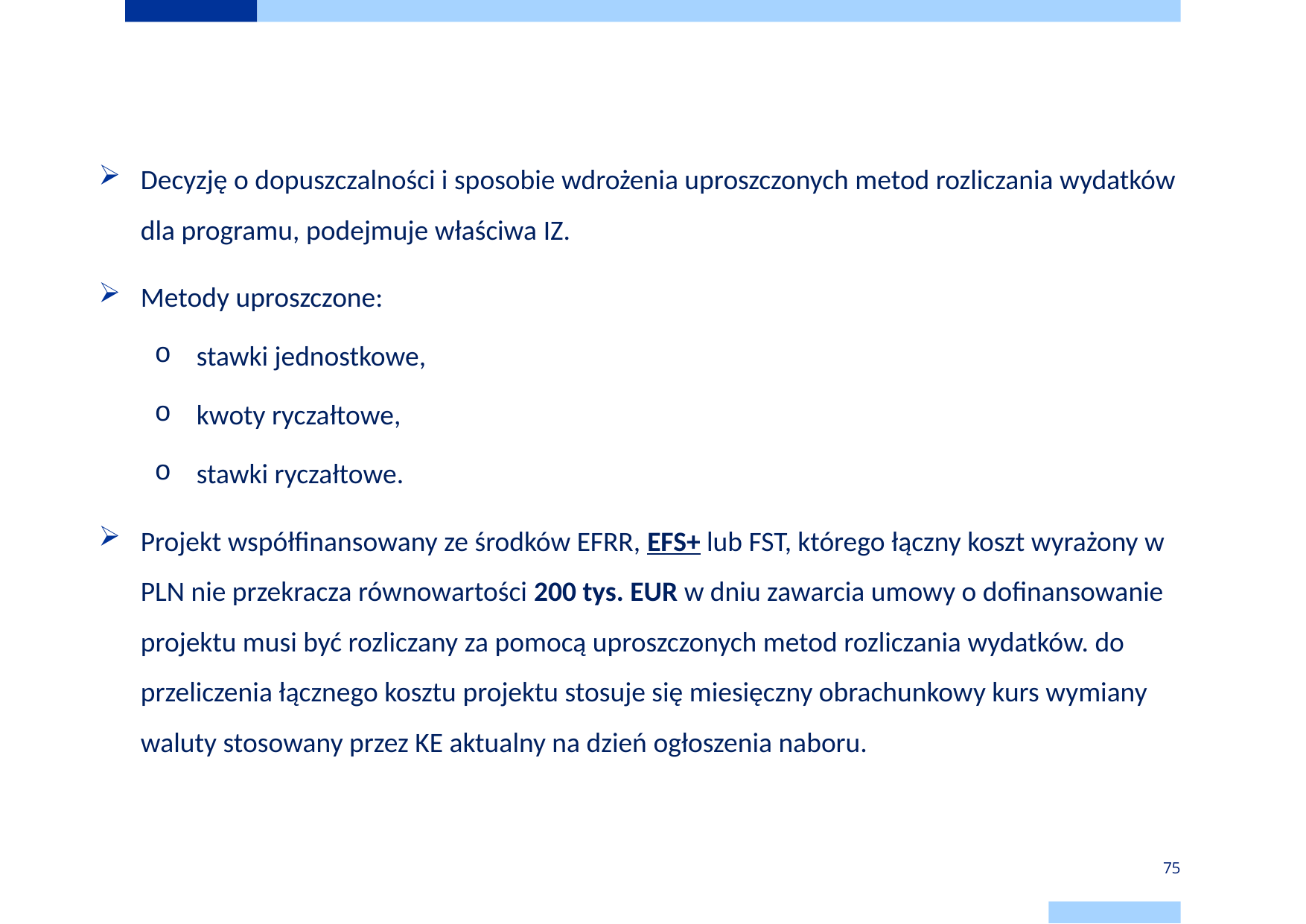

# Metody uproszczone rozliczania wydatków
Decyzję o dopuszczalności i sposobie wdrożenia uproszczonych metod rozliczania wydatków dla programu, podejmuje właściwa IZ.
Metody uproszczone:
stawki jednostkowe,
kwoty ryczałtowe,
stawki ryczałtowe.
Projekt współfinansowany ze środków EFRR, EFS+ lub FST, którego łączny koszt wyrażony w PLN nie przekracza równowartości 200 tys. EUR w dniu zawarcia umowy o dofinansowanie projektu musi być rozliczany za pomocą uproszczonych metod rozliczania wydatków. do przeliczenia łącznego kosztu projektu stosuje się miesięczny obrachunkowy kurs wymiany waluty stosowany przez KE aktualny na dzień ogłoszenia naboru.

75